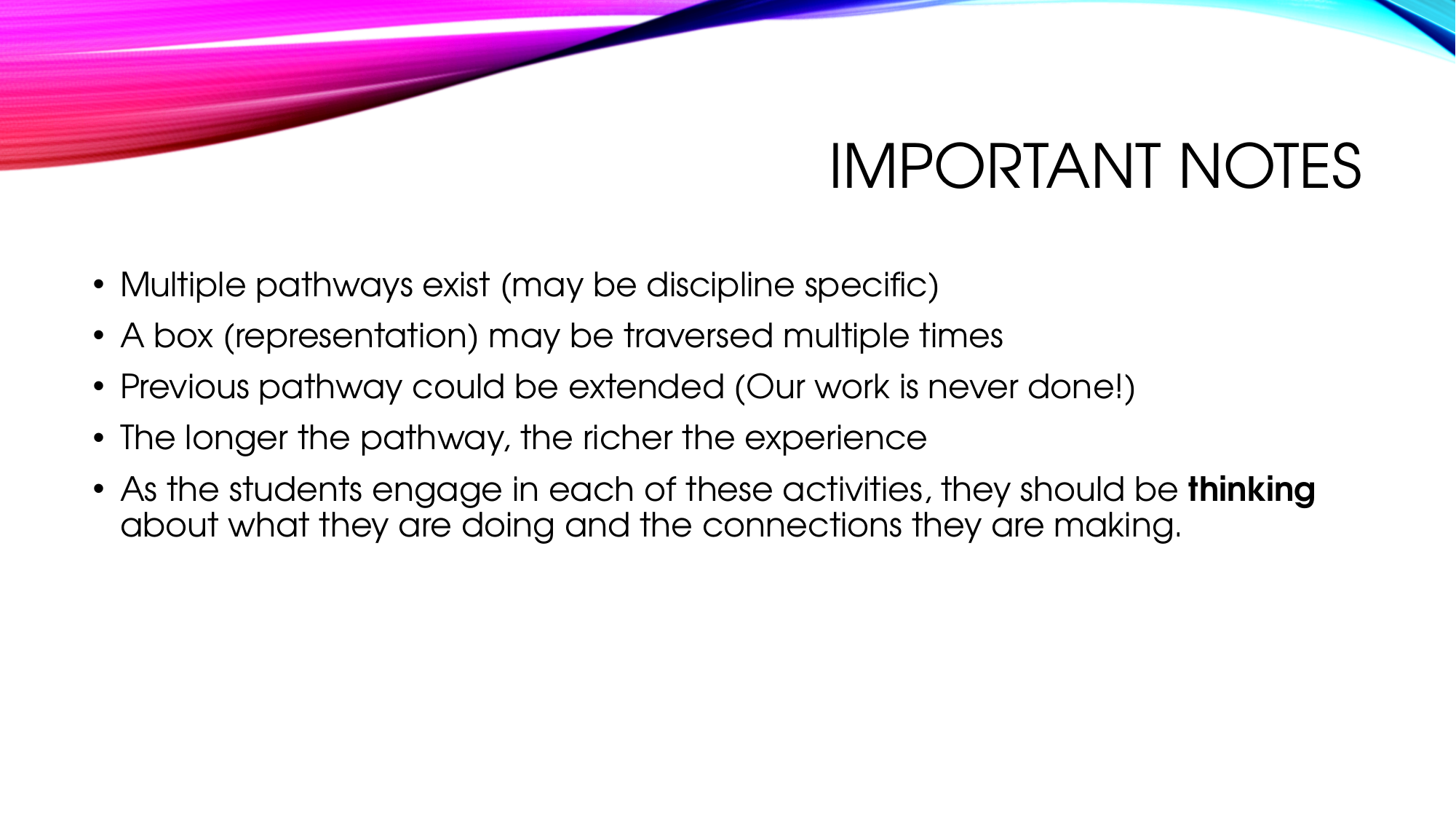

# Important notes
Multiple pathways exist (may be discipline specific)
A box (representation) may be traversed multiple times
Previous pathway could be extended (Our work is never done!)
The longer the pathway, the richer the experience
As the students engage in each of these activities, they should be thinking about what they are doing and the connections they are making.